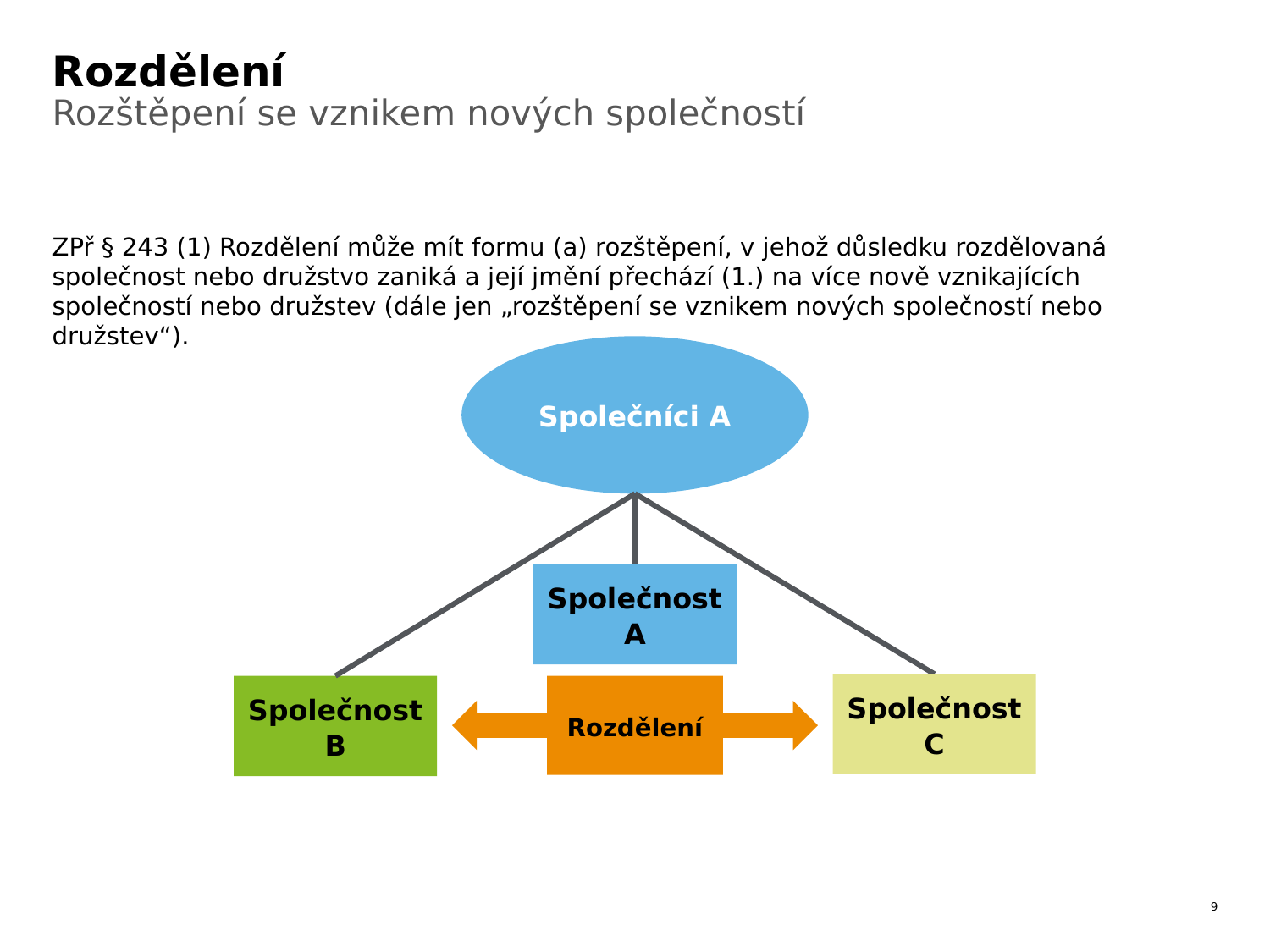

# Rozdělení
Rozštěpení se vznikem nových společností
ZPř § 243 (1) Rozdělení může mít formu (a) rozštěpení, v jehož důsledku rozdělovaná společnost nebo družstvo zaniká a její jmění přechází (1.) na více nově vznikajících společností nebo družstev (dále jen „rozštěpení se vznikem nových společností nebo družstev“).
Společníci A
Společnost A
Společnost C
Společnost B
Rozdělení